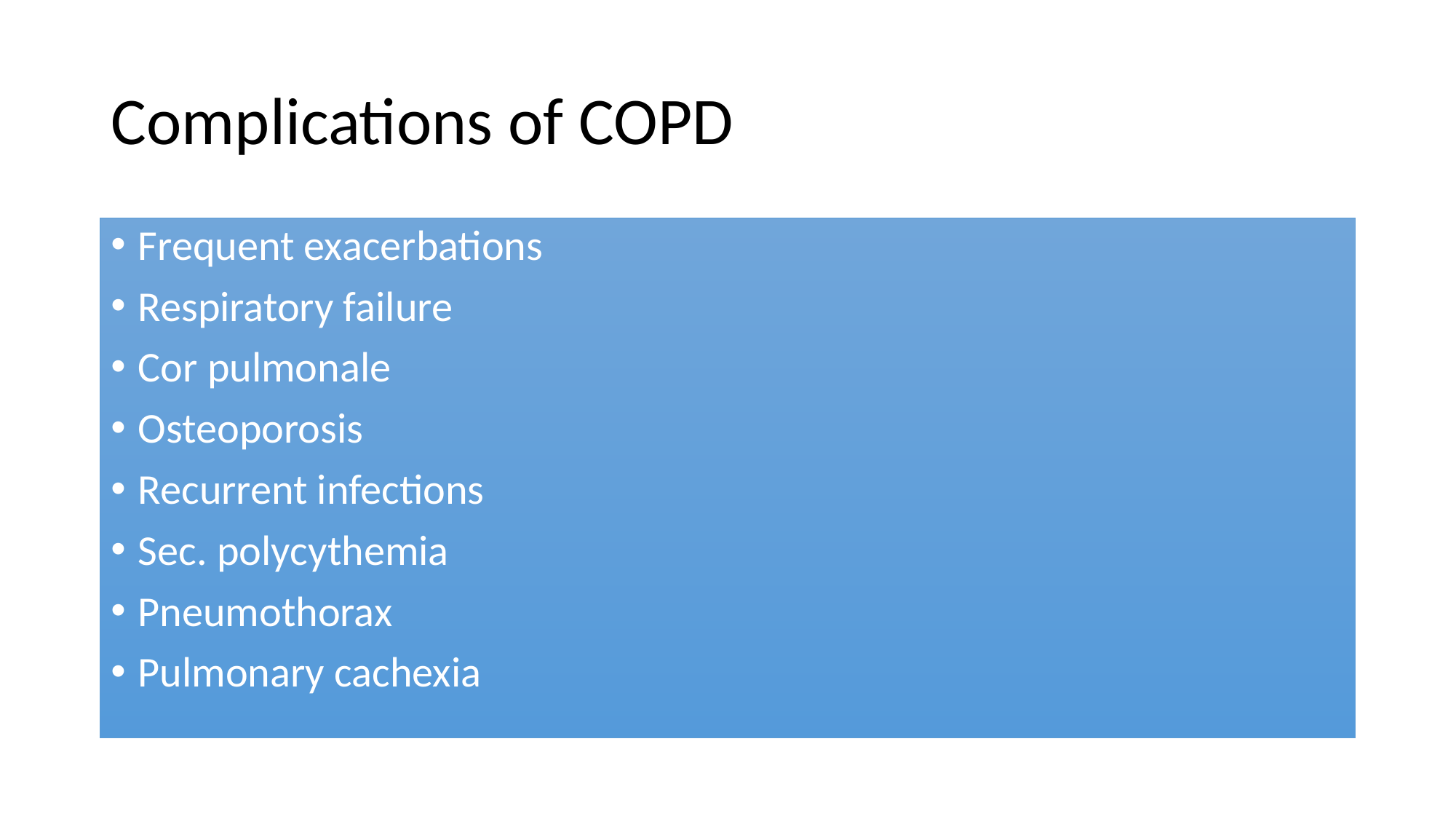

# Complications of COPD
Frequent exacerbations
Respiratory failure
Cor pulmonale
Osteoporosis
Recurrent infections
Sec. polycythemia
Pneumothorax
Pulmonary cachexia